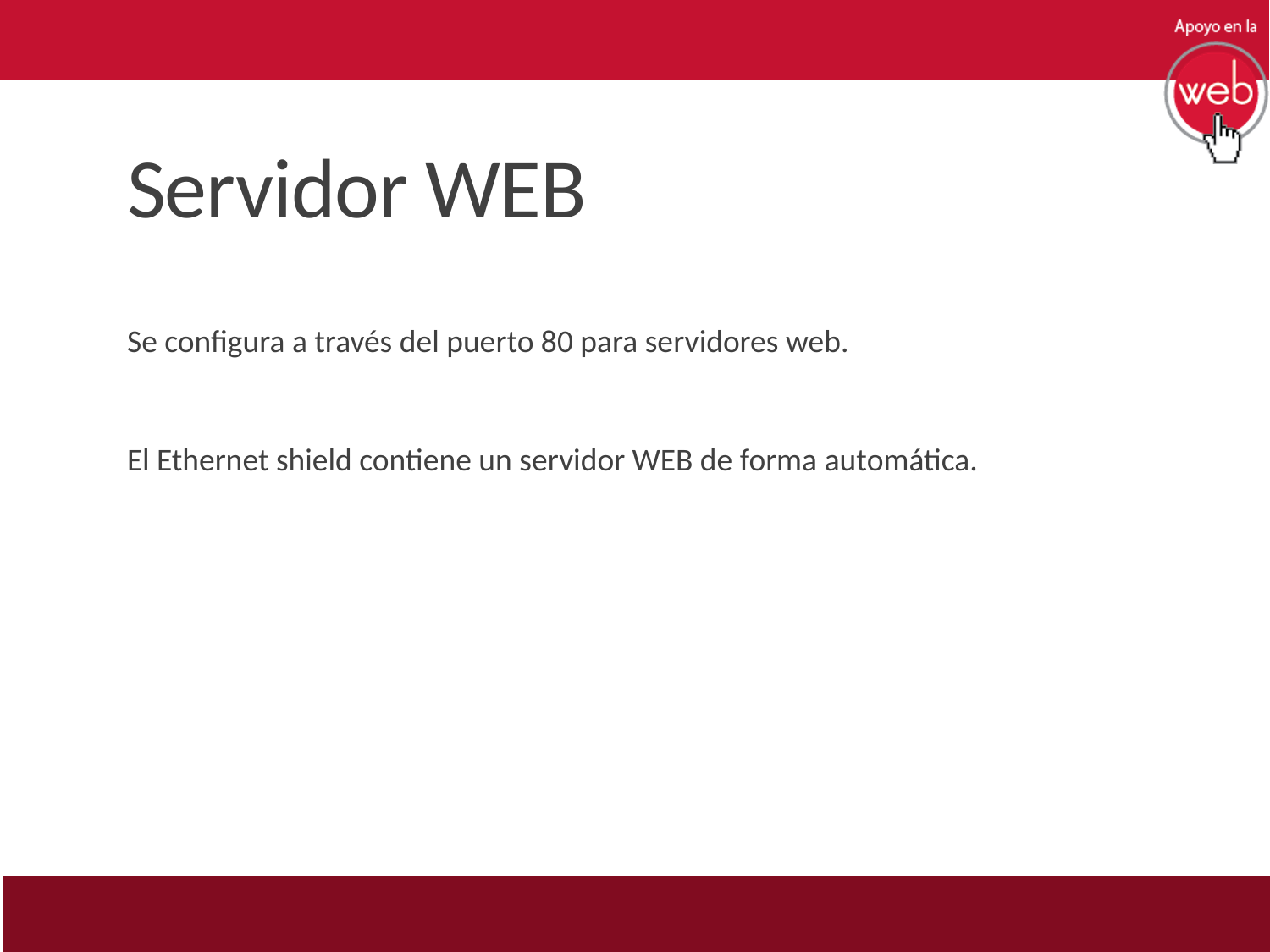

# Servidor WEB

Se configura a través del puerto 80 para servidores web.

El Ethernet shield contiene un servidor WEB de forma automática.